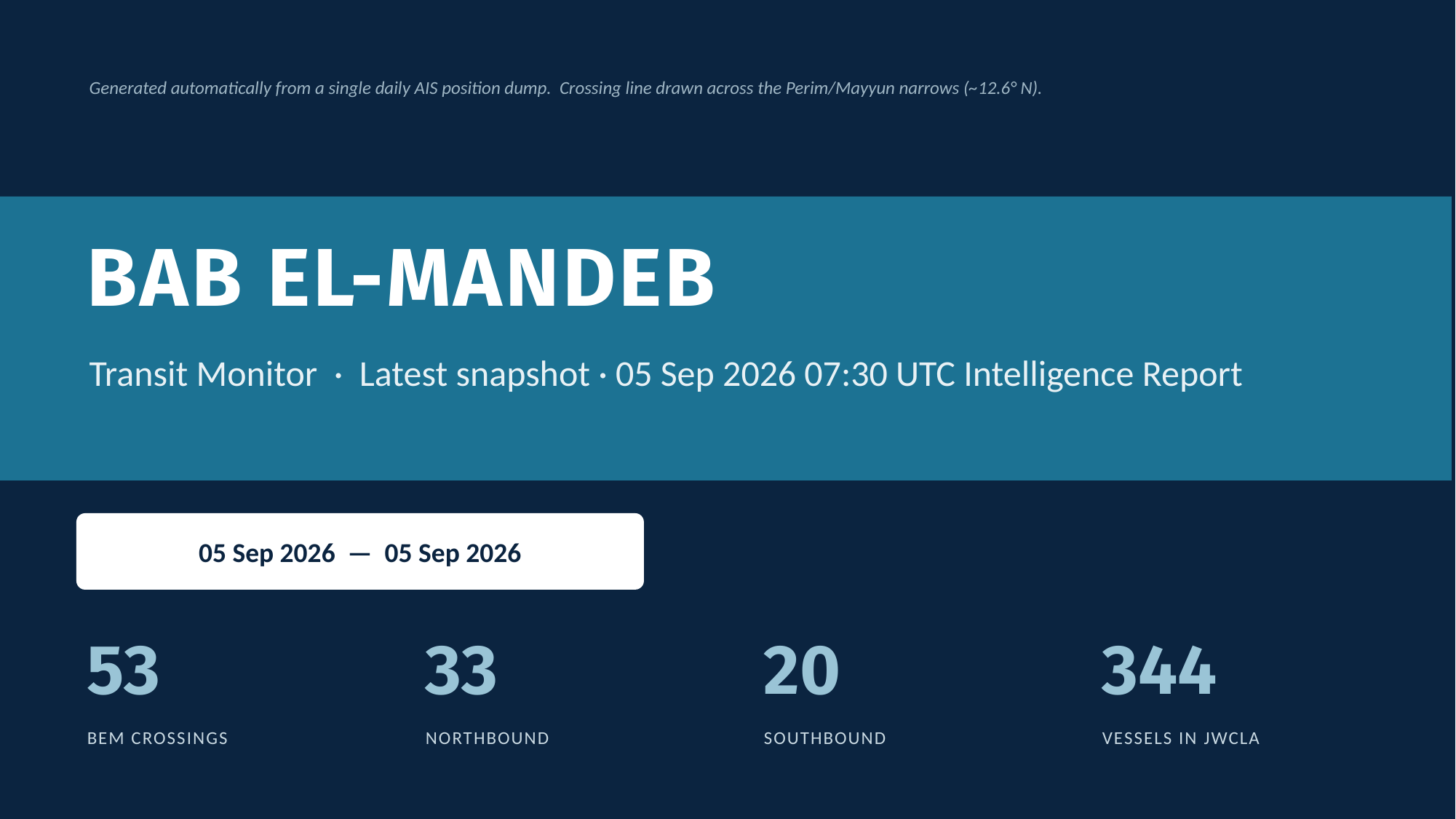

Generated automatically from a single daily AIS position dump.  Crossing line drawn across the Perim/Mayyun narrows (~12.6° N).

BAB EL-MANDEB
Transit Monitor  ·  Latest snapshot · 05 Sep 2026 07:30 UTC Intelligence Report

05 Sep 2026  —  05 Sep 2026
53
33
20
344
BEM CROSSINGS
NORTHBOUND
SOUTHBOUND
VESSELS IN JWCLA